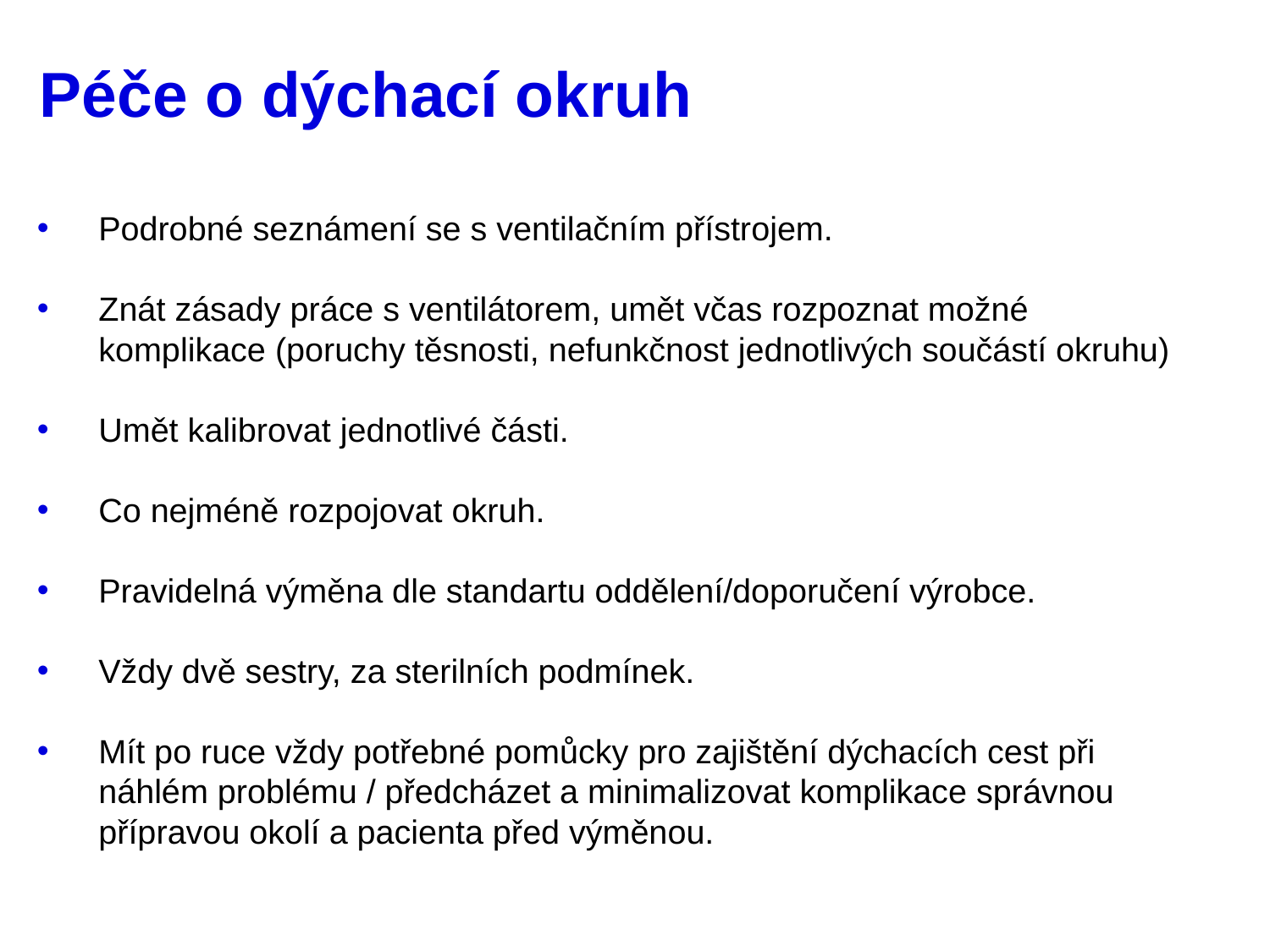

# Péče o dýchací okruh
Podrobné seznámení se s ventilačním přístrojem.

Znát zásady práce s ventilátorem, umět včas rozpoznat možné komplikace (poruchy těsnosti, nefunkčnost jednotlivých součástí okruhu)

Umět kalibrovat jednotlivé části.

Co nejméně rozpojovat okruh.

Pravidelná výměna dle standartu oddělení/doporučení výrobce.

Vždy dvě sestry, za sterilních podmínek.

Mít po ruce vždy potřebné pomůcky pro zajištění dýchacích cest při náhlém problému / předcházet a minimalizovat komplikace správnou přípravou okolí a pacienta před výměnou.